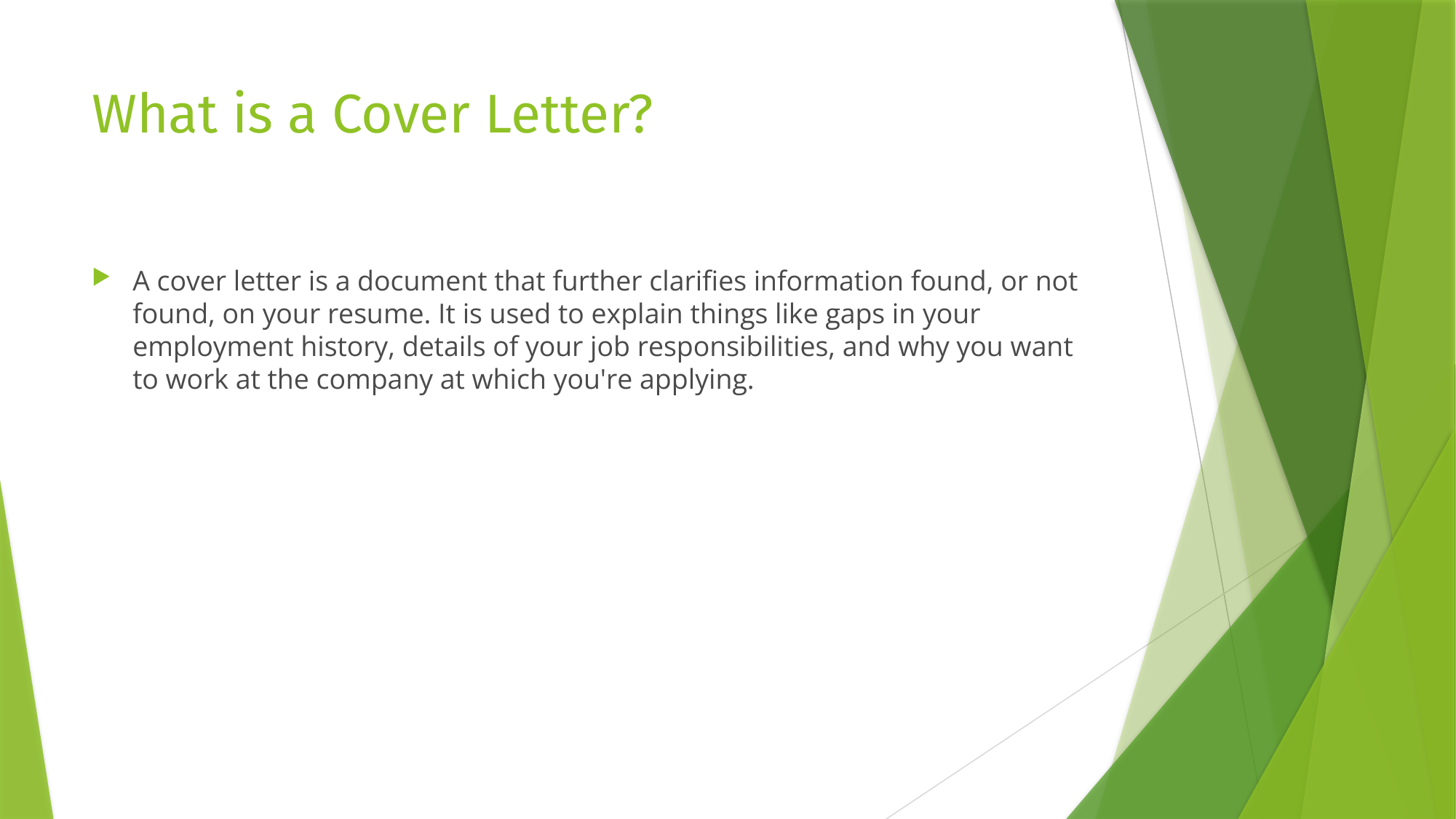

# What is a Cover Letter?
A cover letter is a document that further clarifies information found, or not found, on your resume. It is used to explain things like gaps in your employment history, details of your job responsibilities, and why you want to work at the company at which you're applying.